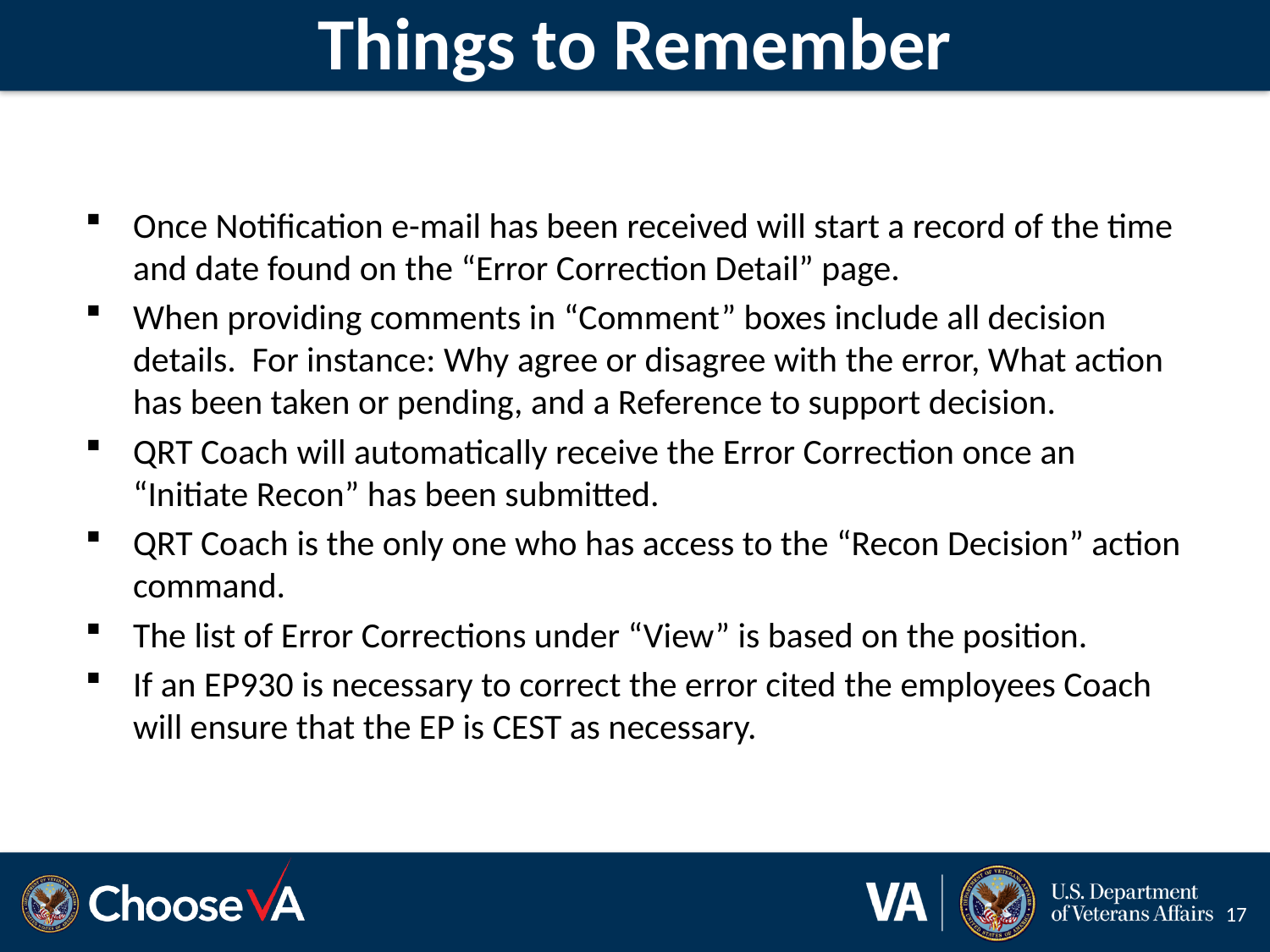

# Things to Remember

Once Notification e-mail has been received will start a record of the time and date found on the “Error Correction Detail” page.
When providing comments in “Comment” boxes include all decision details.  For instance: Why agree or disagree with the error, What action has been taken or pending, and a Reference to support decision.
QRT Coach will automatically receive the Error Correction once an “Initiate Recon” has been submitted.
QRT Coach is the only one who has access to the “Recon Decision” action command.
The list of Error Corrections under “View” is based on the position.
If an EP930 is necessary to correct the error cited the employees Coach will ensure that the EP is CEST as necessary.

17